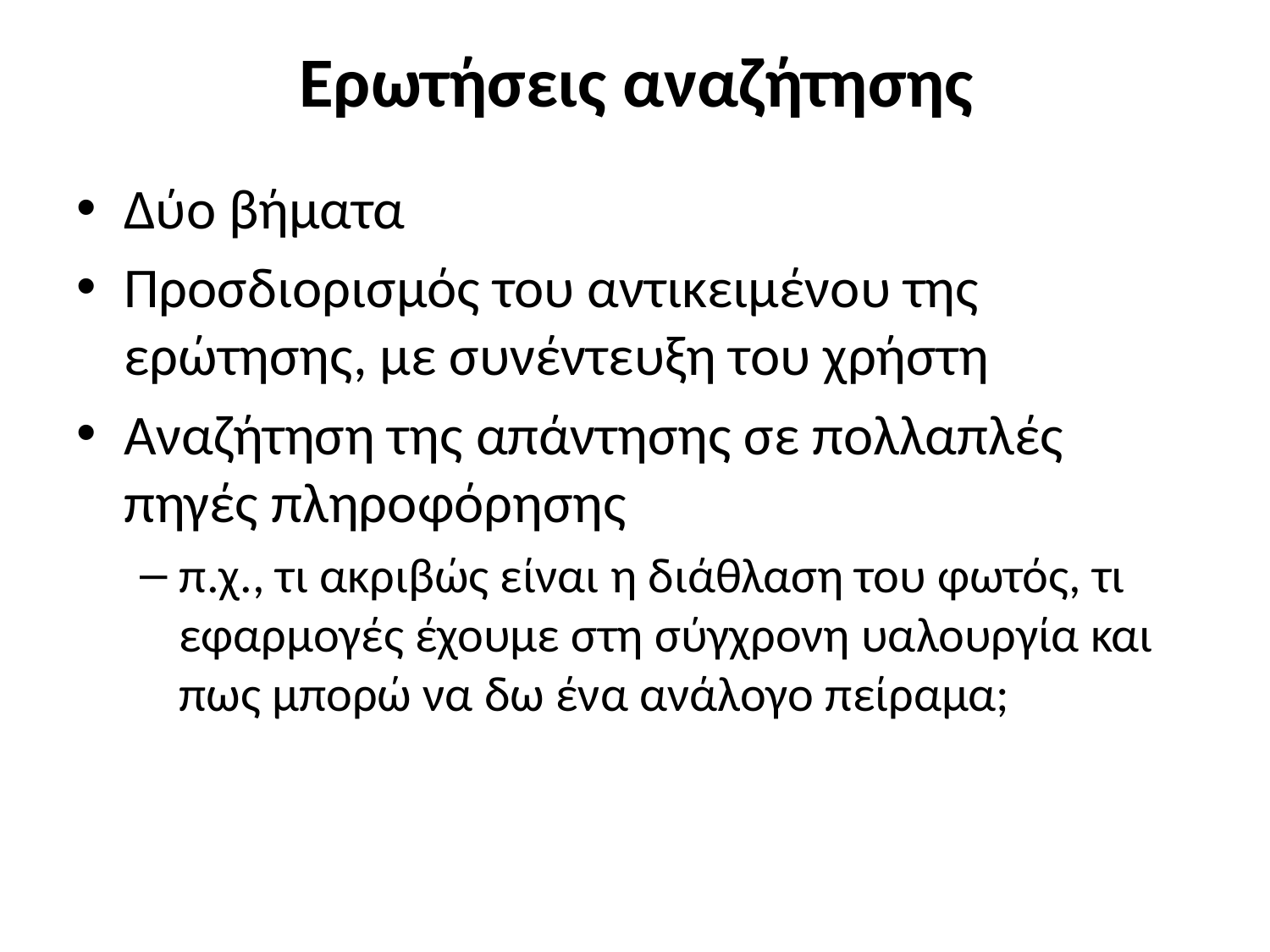

# Ερωτήσεις αναζήτησης
Δύο βήματα
Προσδιορισμός του αντικειμένου της ερώτησης, με συνέντευξη του χρήστη
Αναζήτηση της απάντησης σε πολλαπλές πηγές πληροφόρησης
π.χ., τι ακριβώς είναι η διάθλαση του φωτός, τι εφαρμογές έχουμε στη σύγχρονη υαλουργία και πως μπορώ να δω ένα ανάλογο πείραμα;